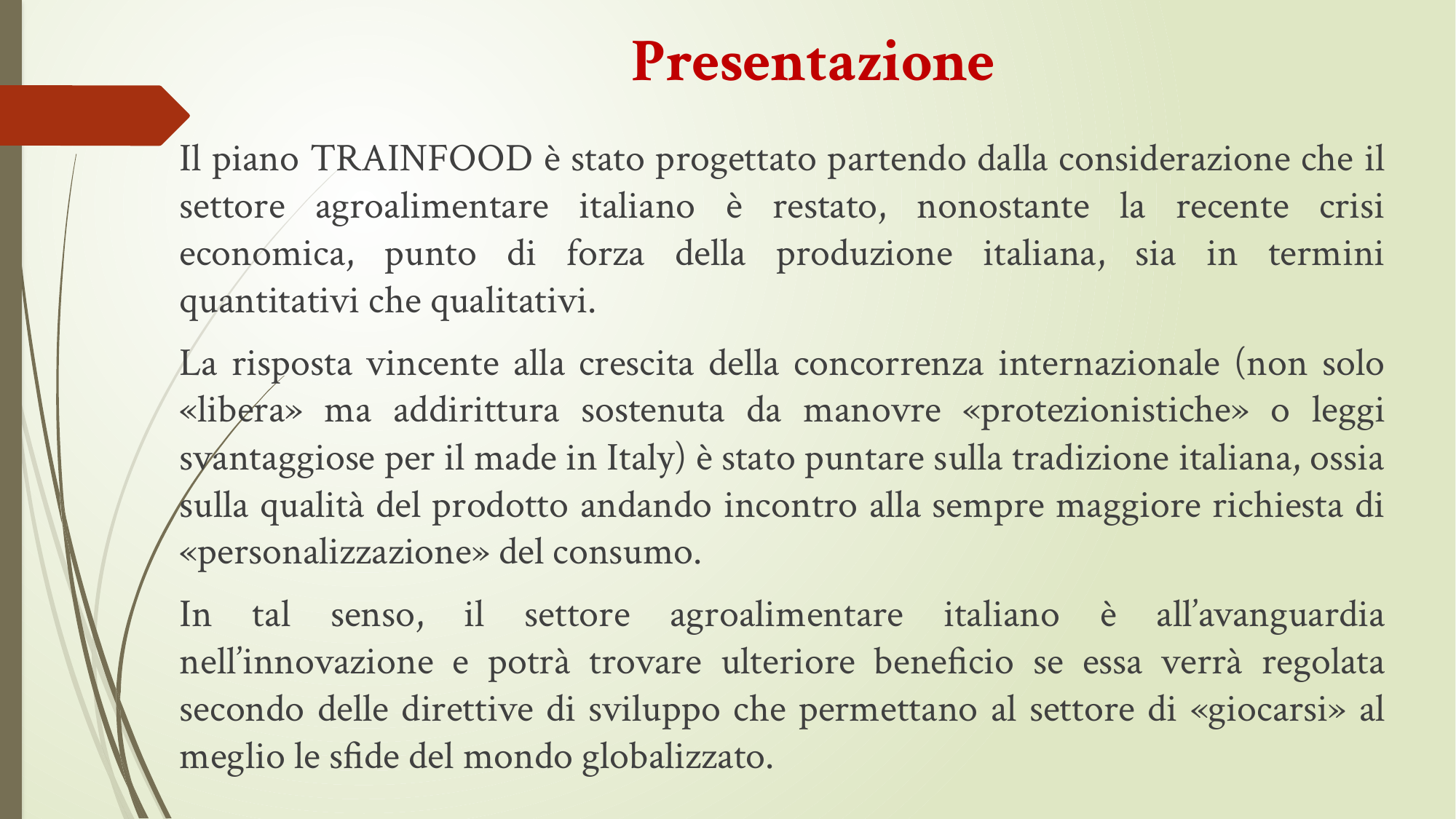

# Presentazione
Il piano TRAINFOOD è stato progettato partendo dalla considerazione che il settore agroalimentare italiano è restato, nonostante la recente crisi economica, punto di forza della produzione italiana, sia in termini quantitativi che qualitativi.
La risposta vincente alla crescita della concorrenza internazionale (non solo «libera» ma addirittura sostenuta da manovre «protezionistiche» o leggi svantaggiose per il made in Italy) è stato puntare sulla tradizione italiana, ossia sulla qualità del prodotto andando incontro alla sempre maggiore richiesta di «personalizzazione» del consumo.
In tal senso, il settore agroalimentare italiano è all’avanguardia nell’innovazione e potrà trovare ulteriore beneficio se essa verrà regolata secondo delle direttive di sviluppo che permettano al settore di «giocarsi» al meglio le sfide del mondo globalizzato.